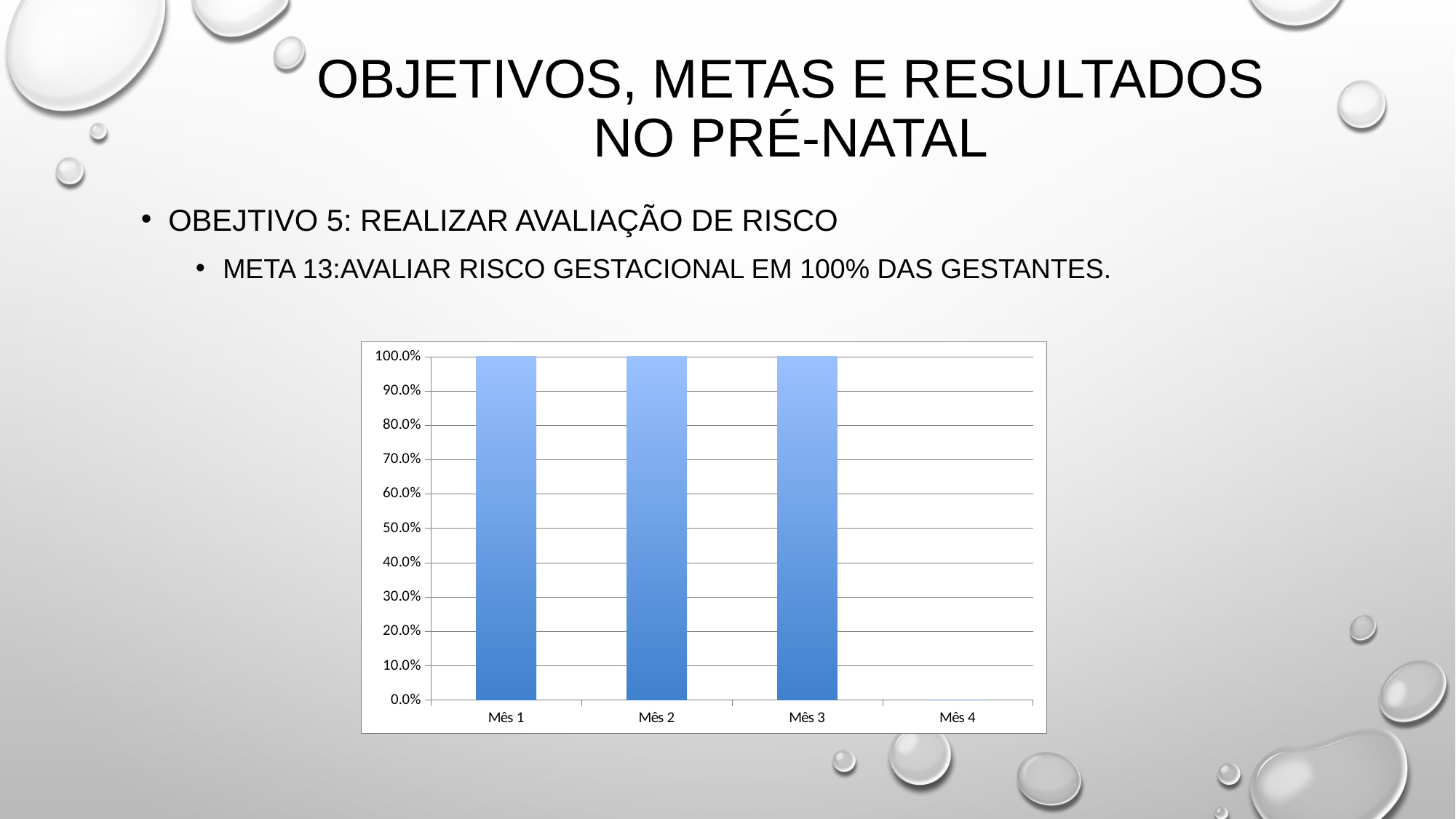

# OBJETIVOS, METAS E RESULTADOS
NO PRÉ-NATAL
OBEJTIVO 5: Realizar avaliação de risco
Meta 13:Avaliar risco gestacional em 100% das gestantes.

### Chart

| Category | Proporção de gestantes com avaliação de risco gestacional |
|---|---|
| Mês 1 | 1.0 |
| Mês 2 | 1.0 |
| Mês 3 | 1.0 |
| Mês 4 | 0.0 |